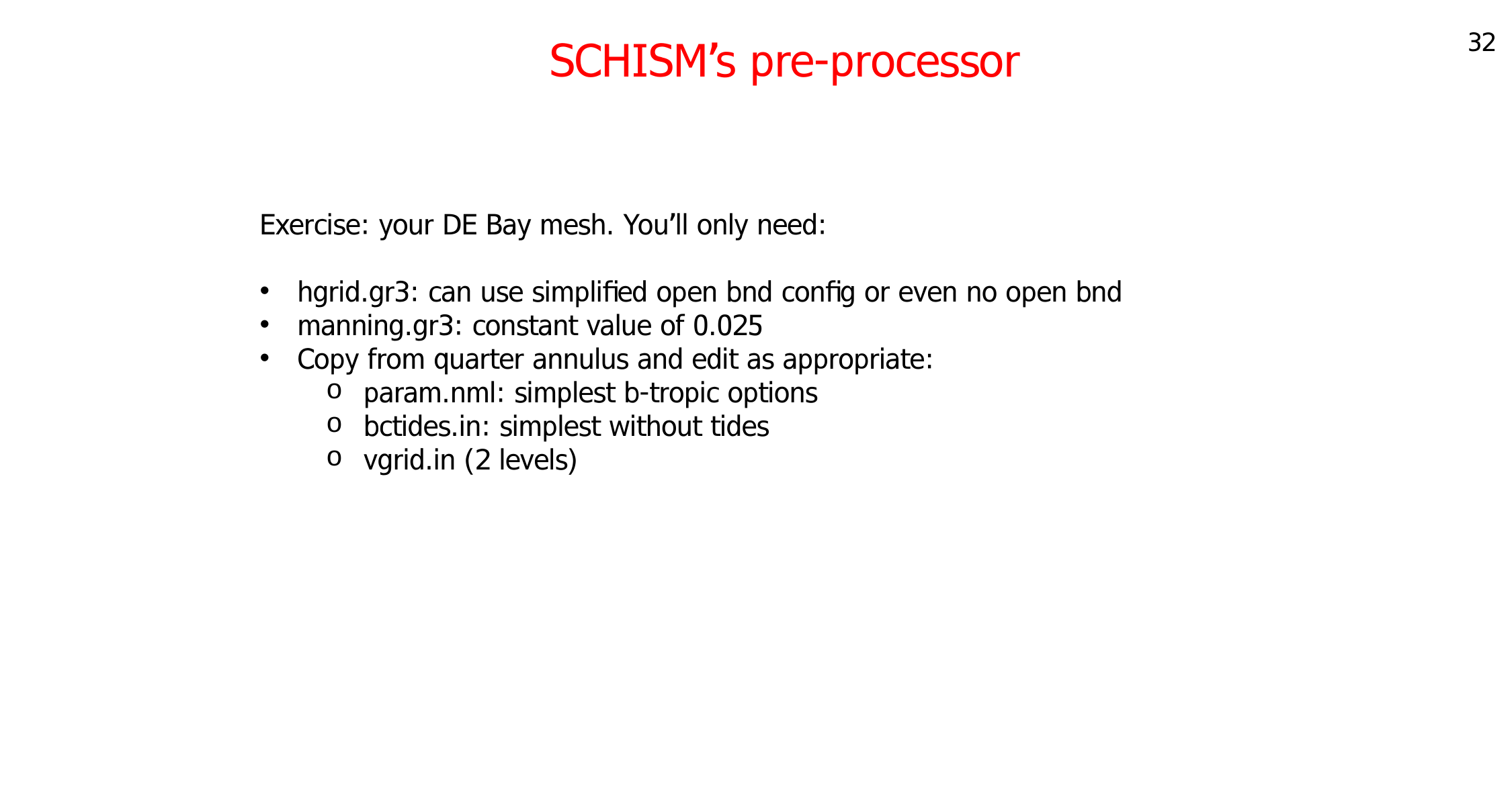

32
# SCHISM’s pre-processor
Exercise: your DE Bay mesh. You’ll only need:

hgrid.gr3: can use simplified open bnd config or even no open bnd
manning.gr3: constant value of 0.025
Copy from quarter annulus and edit as appropriate:
param.nml: simplest b-tropic options
bctides.in: simplest without tides
vgrid.in (2 levels)